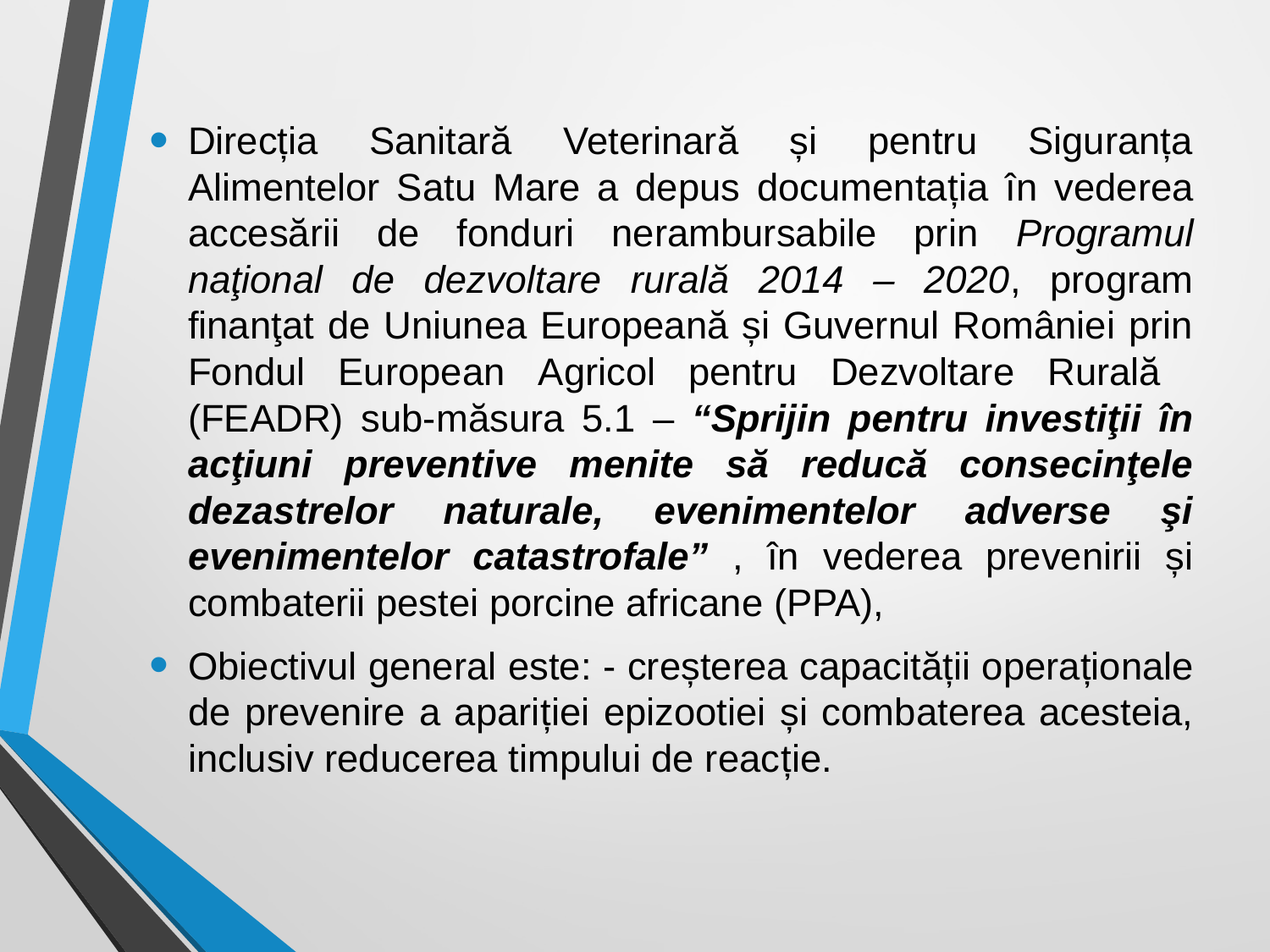

Direcția Sanitară Veterinară și pentru Siguranța Alimentelor Satu Mare a depus documentația în vederea accesării de fonduri nerambursabile prin Programul naţional de dezvoltare rurală 2014 – 2020, program finanţat de Uniunea Europeană și Guvernul României prin Fondul European Agricol pentru Dezvoltare Rurală  (FEADR) sub-măsura 5.1 – “Sprijin pentru investiţii în acţiuni preventive menite să reducă consecinţele dezastrelor naturale, evenimentelor adverse şi evenimentelor catastrofale” , în vederea prevenirii și combaterii pestei porcine africane (PPA),
Obiectivul general este: - creșterea capacității operaționale de prevenire a apariției epizootiei și combaterea acesteia, inclusiv reducerea timpului de reacție.